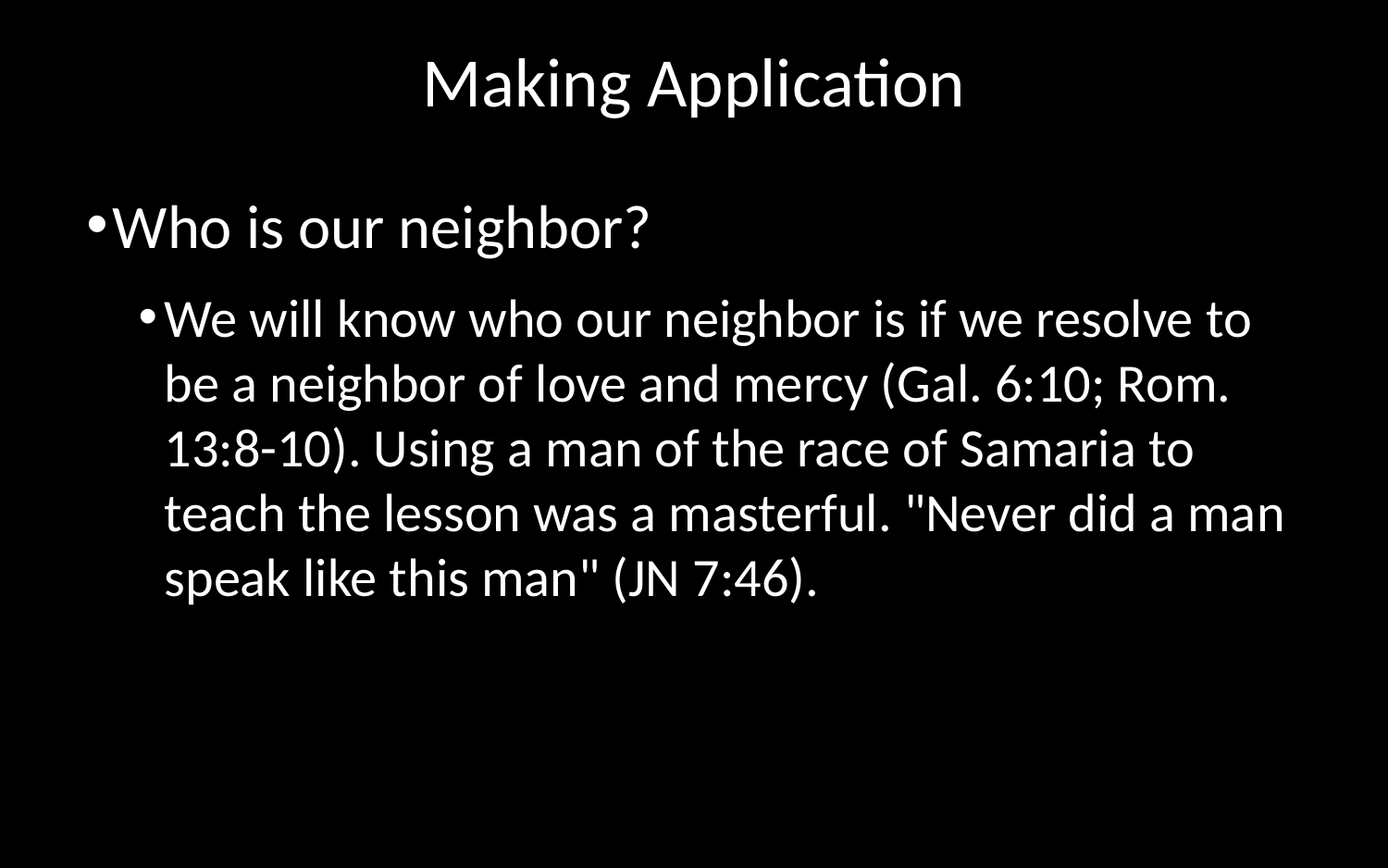

# Making Application
Who is our neighbor?
We will know who our neighbor is if we resolve to be a neighbor of love and mercy (Gal. 6:10; Rom. 13:8-10). Using a man of the race of Samaria to teach the lesson was a masterful. "Never did a man speak like this man" (JN 7:46).